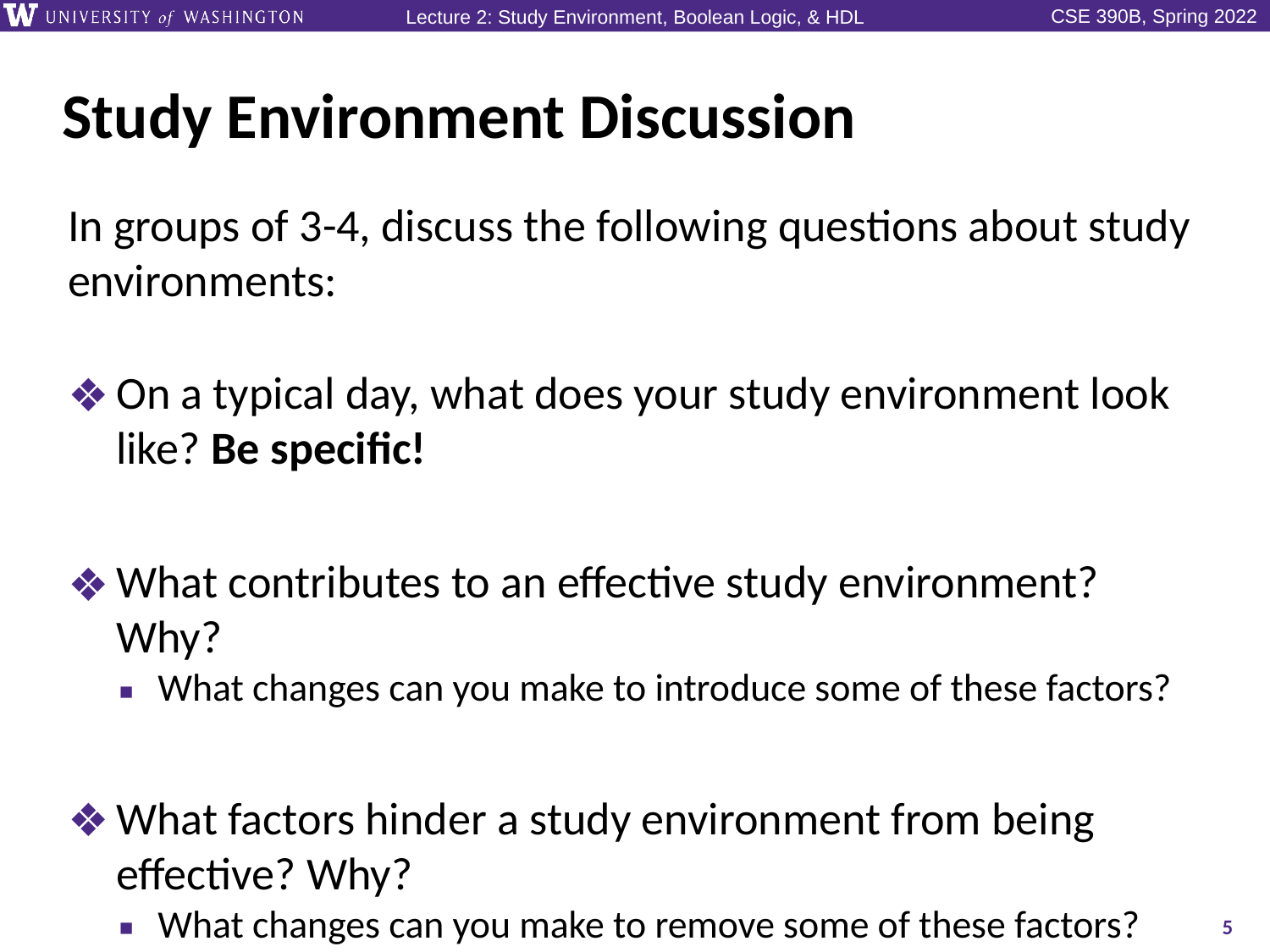

# Study Environment Discussion
In groups of 3-4, discuss the following questions about study environments:

On a typical day, what does your study environment look like? Be specific!

What contributes to an effective study environment? Why?
What changes can you make to introduce some of these factors?

What factors hinder a study environment from being effective? Why?
What changes can you make to remove some of these factors?

5